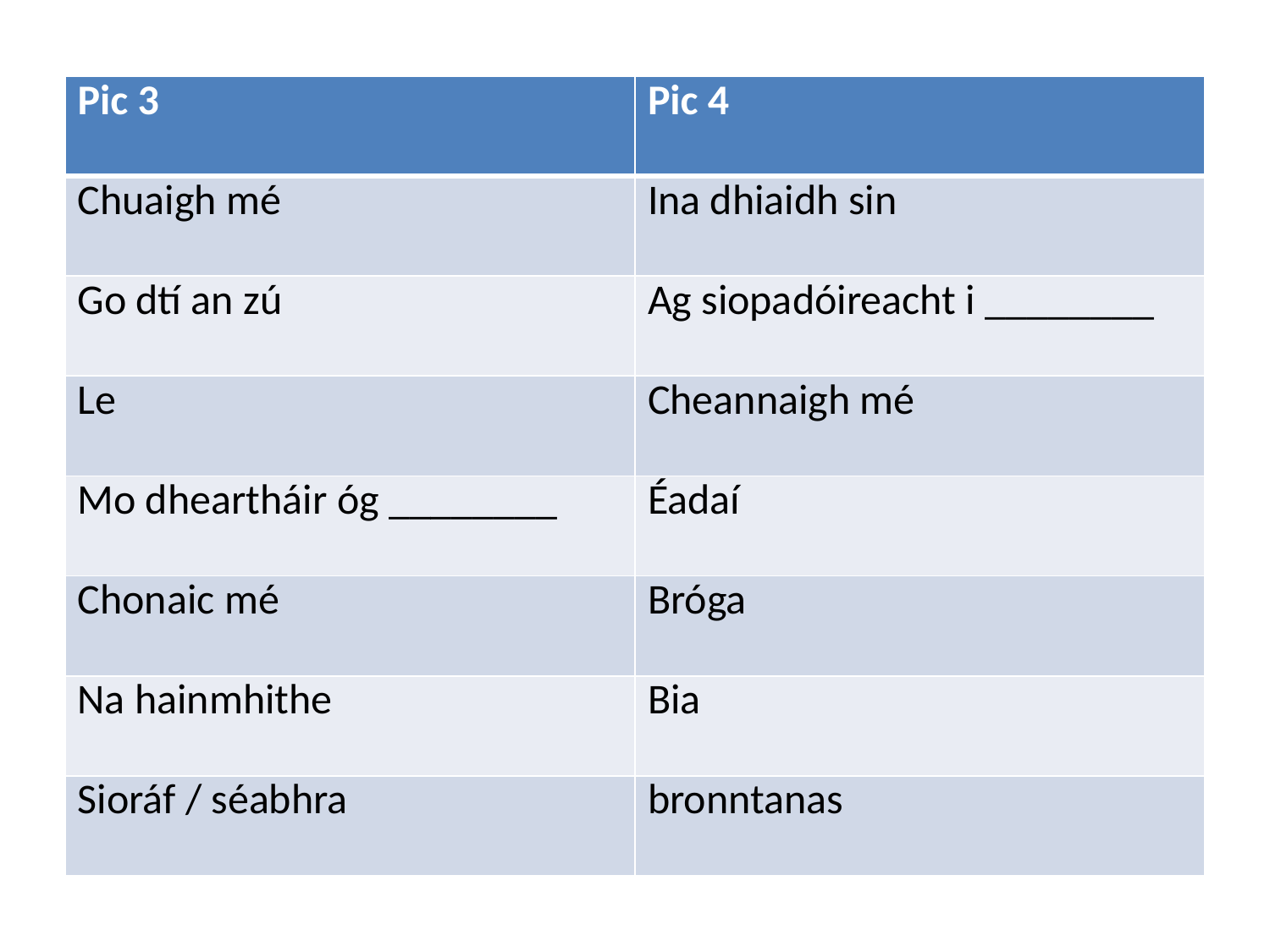

| Pic 3 | Pic 4 |
| --- | --- |
| Chuaigh mé | Ina dhiaidh sin |
| Go dtí an zú | Ag siopadóireacht i \_\_\_\_\_\_\_\_ |
| Le | Cheannaigh mé |
| Mo dheartháir óg \_\_\_\_\_\_\_\_ | Éadaí |
| Chonaic mé | Bróga |
| Na hainmhithe | Bia |
| Sioráf / séabhra | bronntanas |